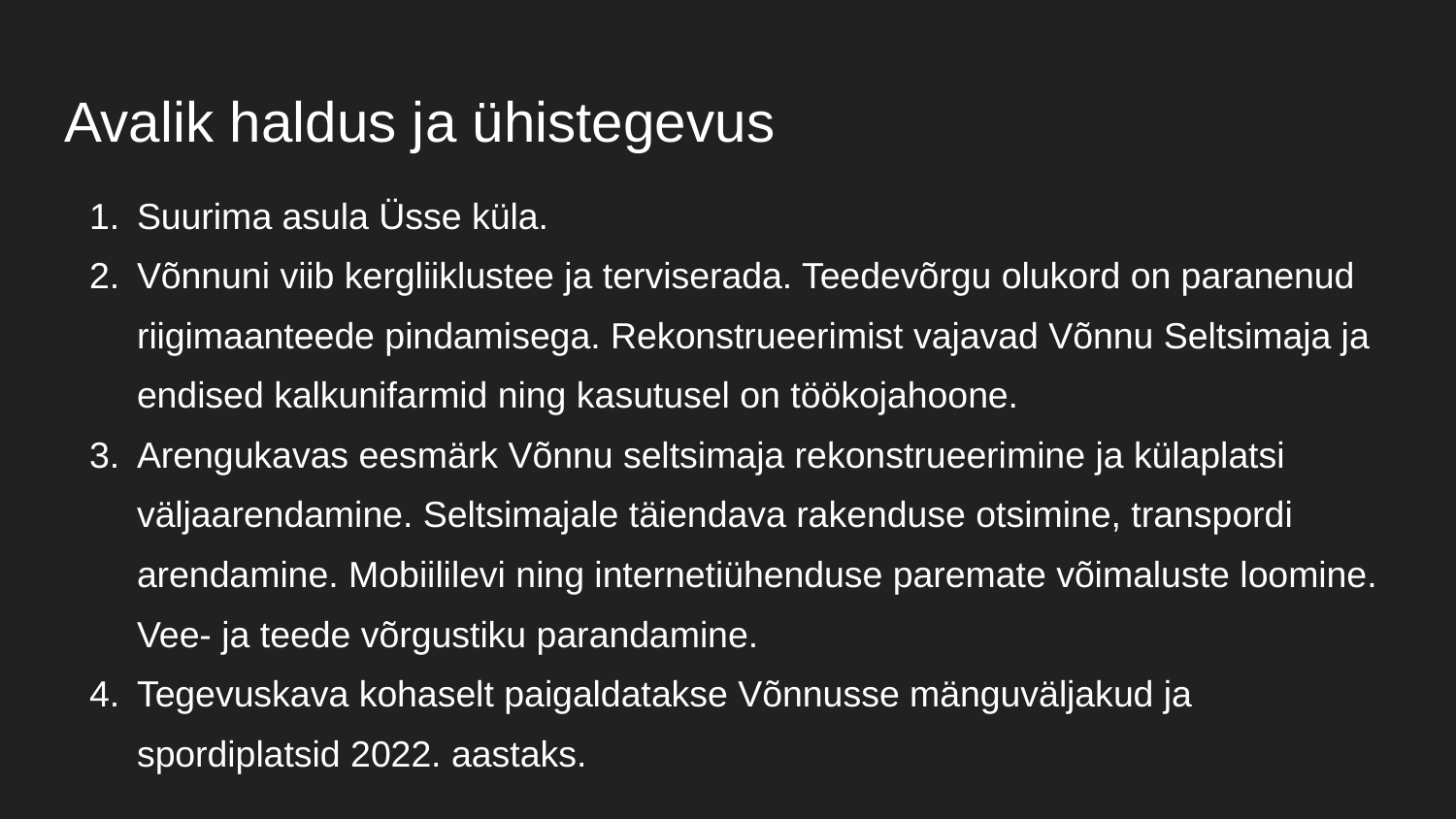

# Avalik haldus ja ühistegevus
Suurima asula Üsse küla.
Võnnuni viib kergliiklustee ja terviserada. Teedevõrgu olukord on paranenud riigimaanteede pindamisega. Rekonstrueerimist vajavad Võnnu Seltsimaja ja endised kalkunifarmid ning kasutusel on töökojahoone.
Arengukavas eesmärk Võnnu seltsimaja rekonstrueerimine ja külaplatsi väljaarendamine. Seltsimajale täiendava rakenduse otsimine, transpordi arendamine. Mobiililevi ning internetiühenduse paremate võimaluste loomine. Vee- ja teede võrgustiku parandamine.
Tegevuskava kohaselt paigaldatakse Võnnusse mänguväljakud ja spordiplatsid 2022. aastaks.